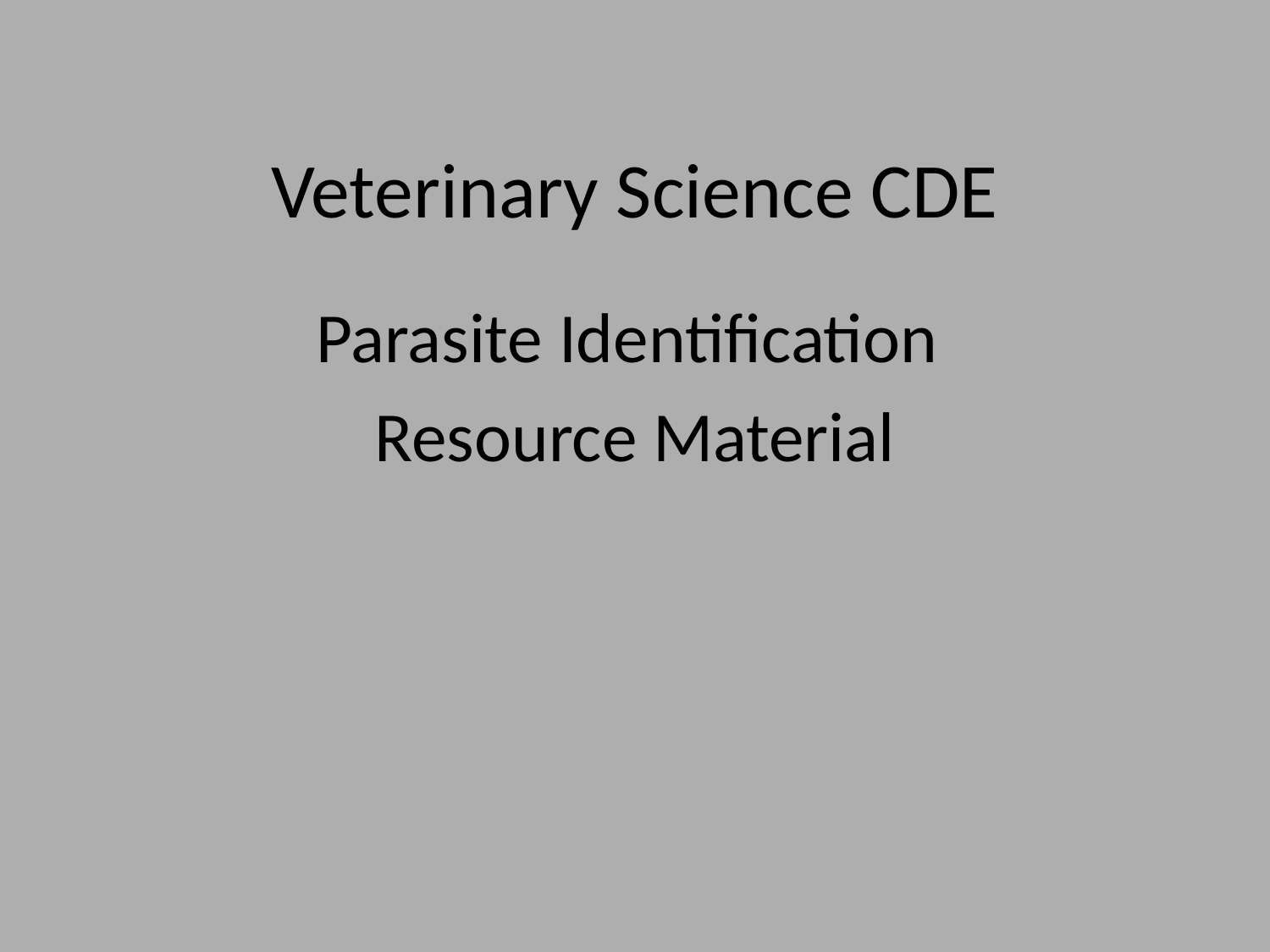

# Veterinary Science CDE
Parasite Identification
Resource Material